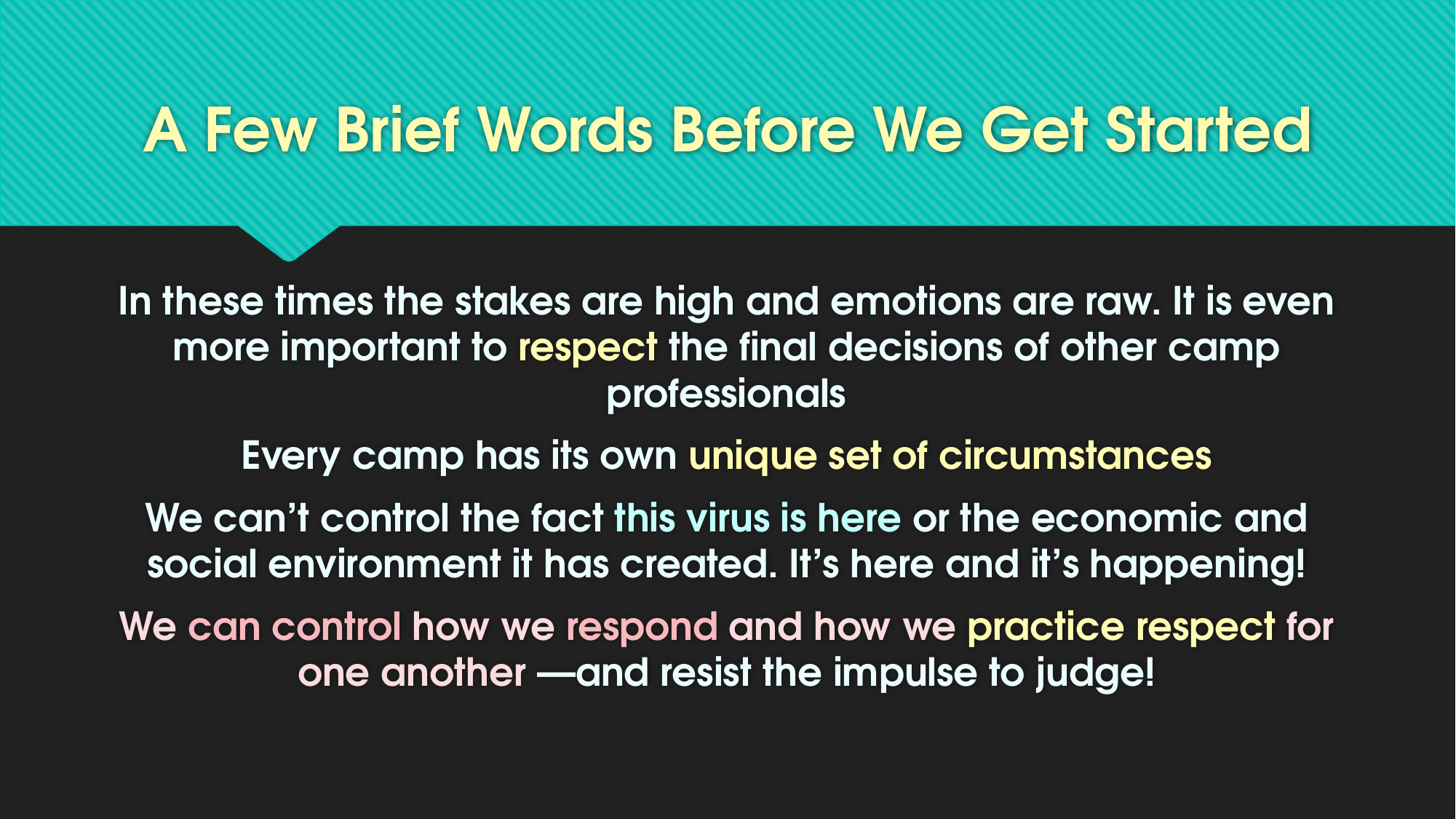

# A Few Brief Words Before We Get Started
In these times the stakes are high and emotions are raw. It is even more important to respect the final decisions of other camp professionals
Every camp has its own unique set of circumstances
We can’t control the fact this virus is here or the economic and social environment it has created. It’s here and it’s happening!
We can control how we respond and how we practice respect for one another —and resist the impulse to judge!